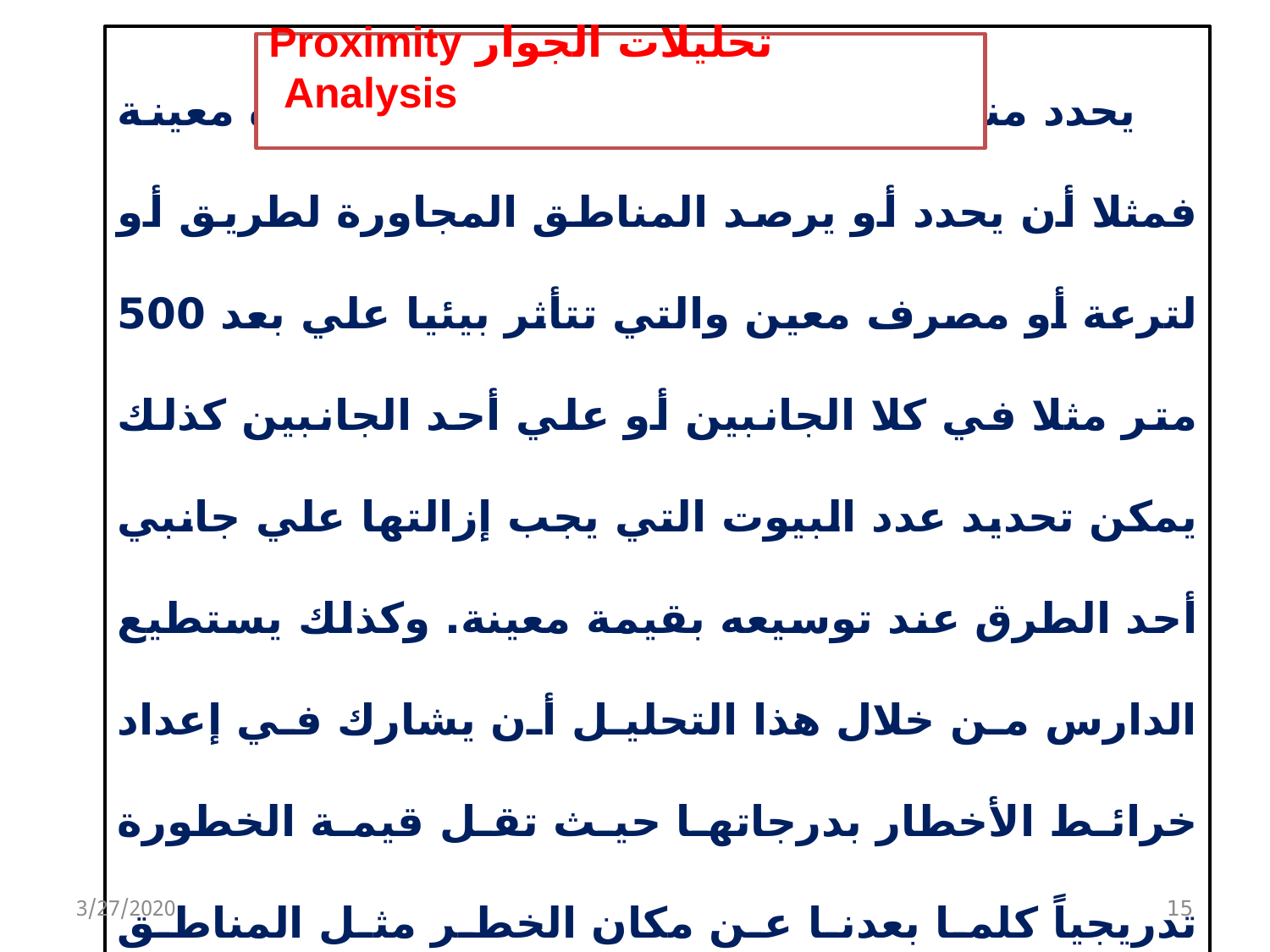

تحليلات الجوار Proximity Analysis

يحدد مناطق علي أساس قربها من ظاهرة معينة فمثلا أن يحدد أو يرصد المناطق المجاورة لطريق أو لترعة أو مصرف معين والتي تتأثر بيئيا علي بعد 500 متر مثلا في كلا الجانبين أو علي أحد الجانبين كذلك يمكن تحديد عدد البيوت التي يجب إزالتها علي جانبي أحد الطرق عند توسيعه بقيمة معينة. وكذلك يستطيع الدارس من خلال هذا التحليل أن يشارك في إعداد خرائط الأخطار بدرجاتها حيث تقل قيمة الخطورة تدريجياً كلما بعدنا عن مكان الخطر مثل المناطق المتأثرة بالسيول.
3/27/2020
15